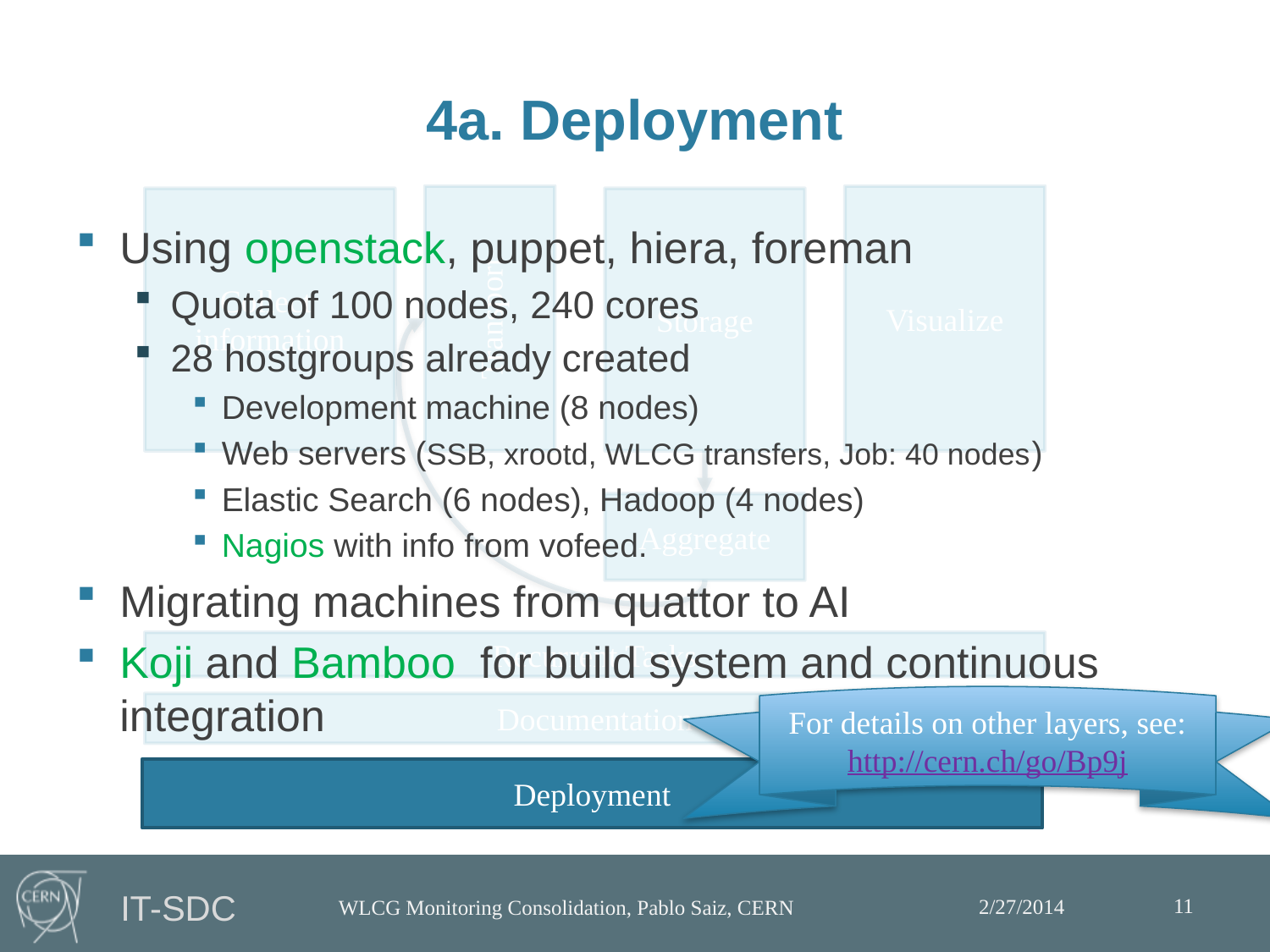

4a. Deployment
Transport
Visualize
Storage
Collect
information
Aggregate
Recurrent Tasks
Documentation
Deployment
Using openstack, puppet, hiera, foreman
Quota of 100 nodes, 240 cores
28 hostgroups already created
Development machine (8 nodes)
Web servers (SSB, xrootd, WLCG transfers, Job: 40 nodes)
Elastic Search (6 nodes), Hadoop (4 nodes)
Nagios with info from vofeed.
Migrating machines from quattor to AI
Koji and Bamboo  for build system and continuous integration

For details on other layers, see:
http://cern.ch/go/Bp9j
Deployment
11
2/27/2014
WLCG Monitoring Consolidation, Pablo Saiz, CERN